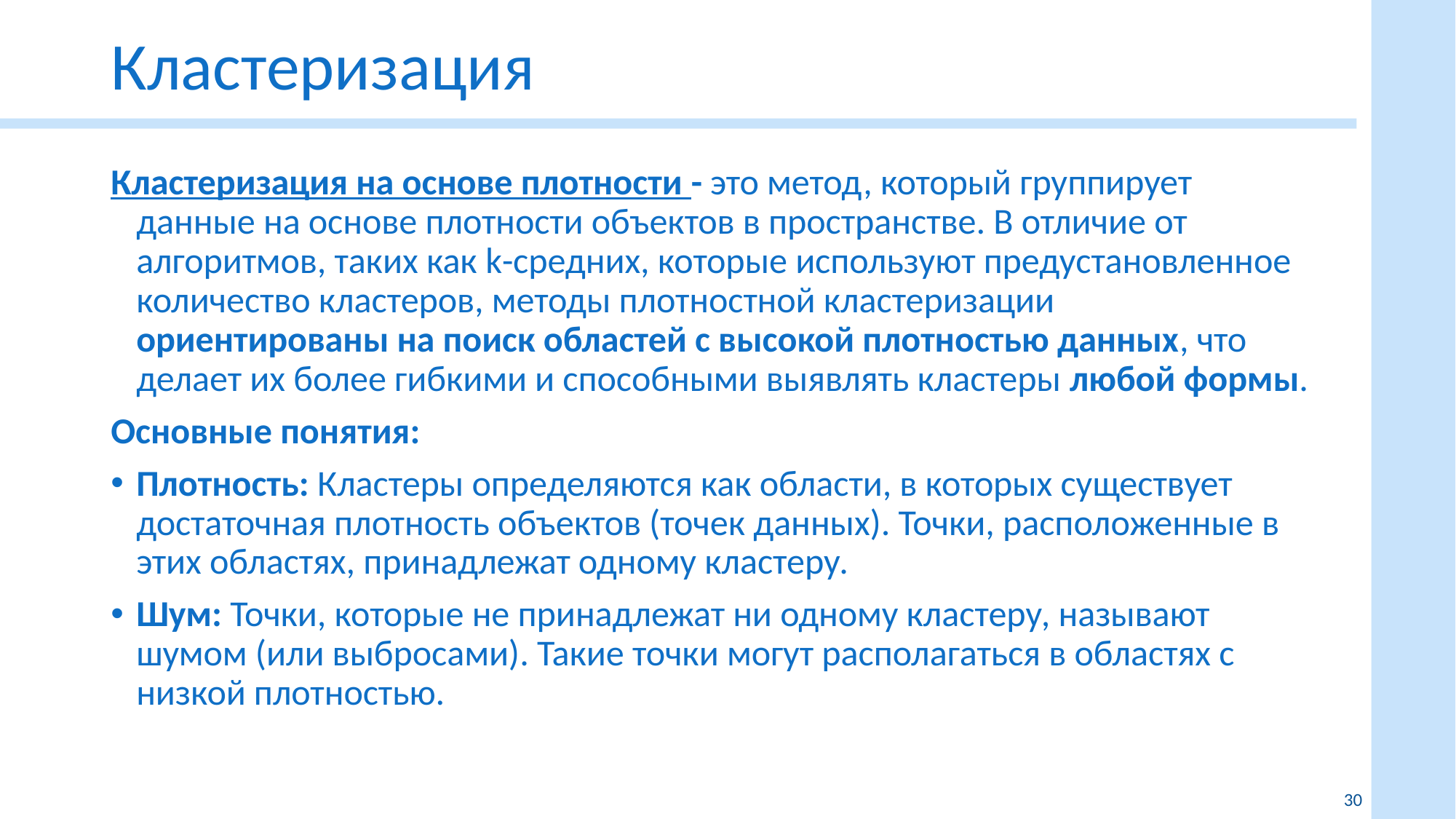

# Кластеризация
Кластеризация на основе плотности - это метод, который группирует данные на основе плотности объектов в пространстве. В отличие от алгоритмов, таких как k-средних, которые используют предустановленное количество кластеров, методы плотностной кластеризации ориентированы на поиск областей с высокой плотностью данных, что делает их более гибкими и способными выявлять кластеры любой формы.
Основные понятия:
Плотность: Кластеры определяются как области, в которых существует достаточная плотность объектов (точек данных). Точки, расположенные в этих областях, принадлежат одному кластеру.
Шум: Точки, которые не принадлежат ни одному кластеру, называют шумом (или выбросами). Такие точки могут располагаться в областях с низкой плотностью.

30